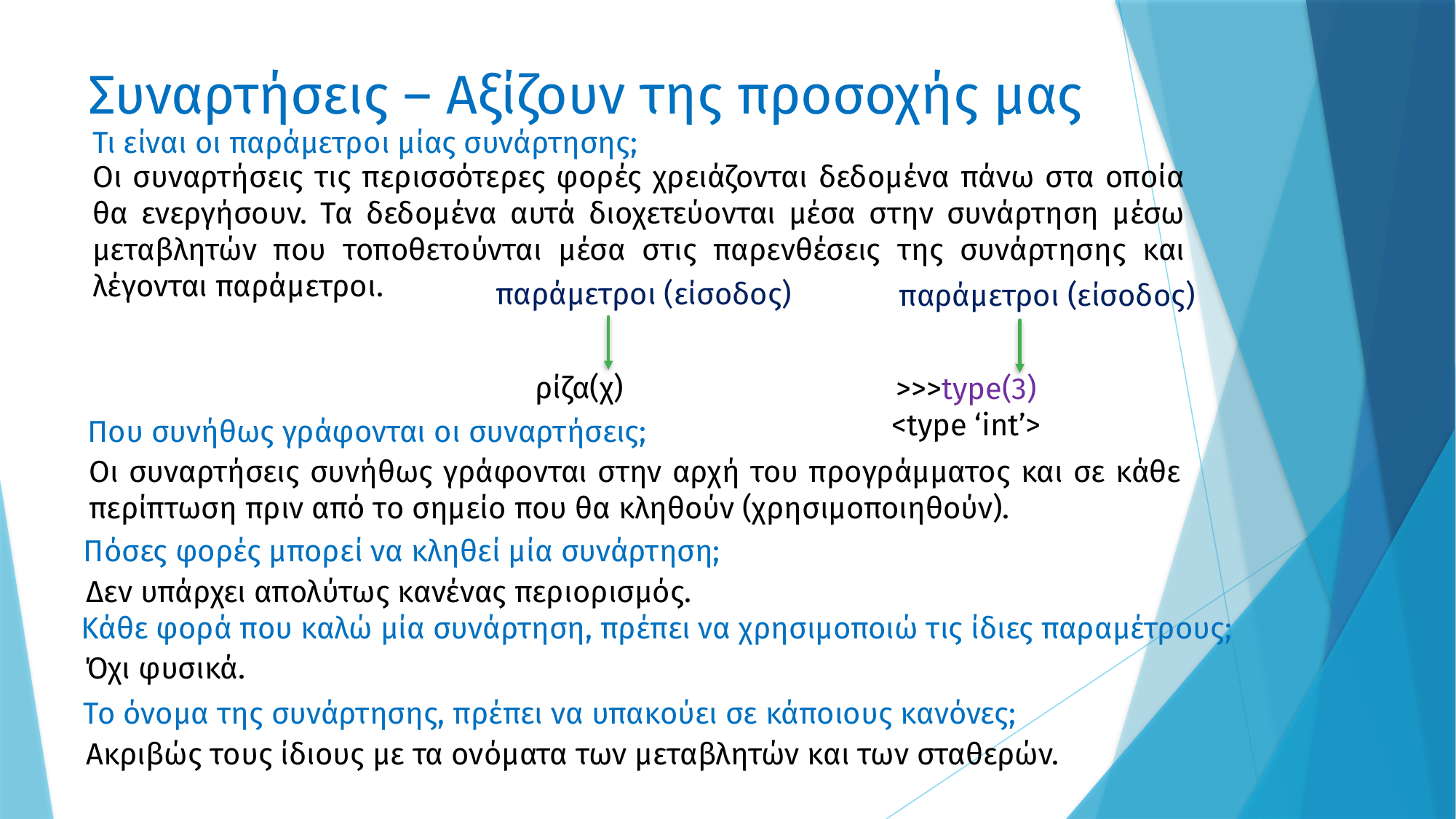

# Συναρτήσεις – Αξίζουν της προσοχής μας
Τι είναι οι παράμετροι μίας συνάρτησης;
Οι συναρτήσεις τις περισσότερες φορές χρειάζονται δεδομένα πάνω στα οποία θα ενεργήσουν. Τα δεδομένα αυτά διοχετεύονται μέσα στην συνάρτηση μέσω μεταβλητών που τοποθετούνται μέσα στις παρενθέσεις της συνάρτησης και λέγονται παράμετροι.
παράμετροι (είσοδος)
παράμετροι (είσοδος)
ρίζα(χ)
>>>type(3)
<type ‘int’>
Που συνήθως γράφονται οι συναρτήσεις;
Οι συναρτήσεις συνήθως γράφονται στην αρχή του προγράμματος και σε κάθε περίπτωση πριν από το σημείο που θα κληθούν (χρησιμοποιηθούν).
Πόσες φορές μπορεί να κληθεί μία συνάρτηση;
Δεν υπάρχει απολύτως κανένας περιορισμός.
Κάθε φορά που καλώ μία συνάρτηση, πρέπει να χρησιμοποιώ τις ίδιες παραμέτρους;
Όχι φυσικά.
Το όνομα της συνάρτησης, πρέπει να υπακούει σε κάποιους κανόνες;
Ακριβώς τους ίδιους με τα ονόματα των μεταβλητών και των σταθερών.